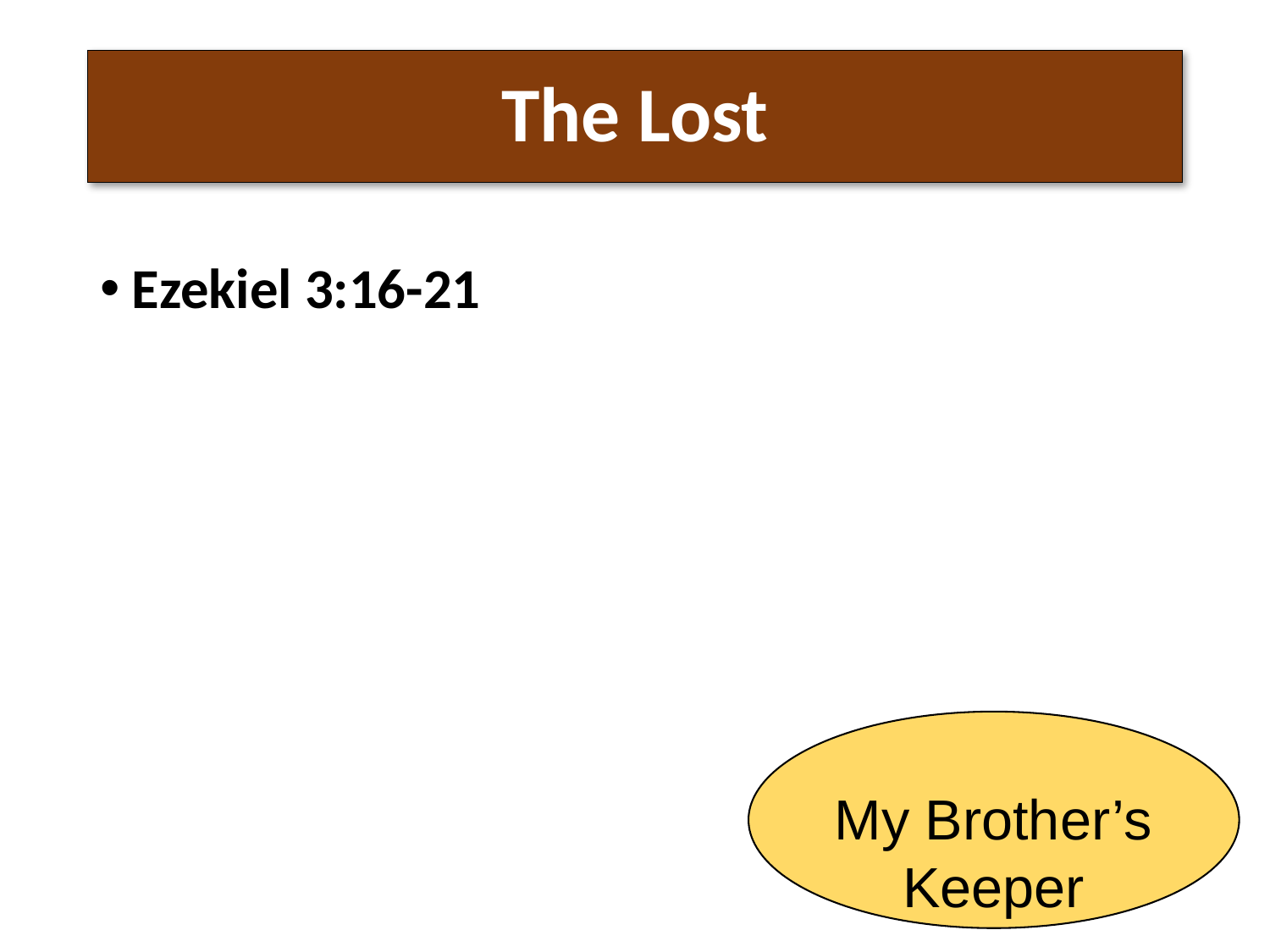

# The Lost
Ezekiel 3:16-21

My Brother’s Keeper